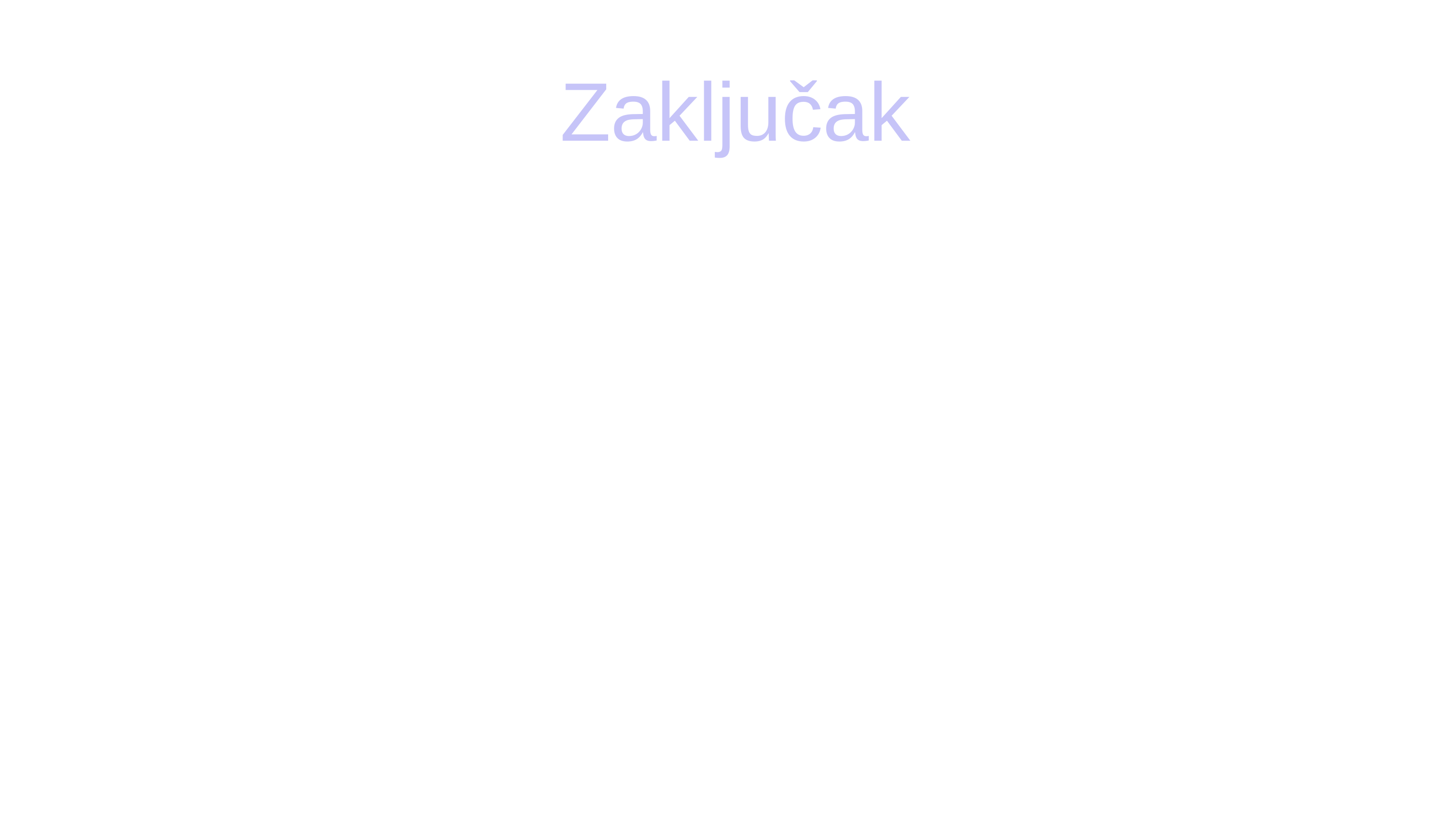

Zaključak
Kognitivno-bihevioralna terapija za nesanicu smatra se najučinkovitijim, dugoročno održivim pristupom za liječenje kronične nesanice.
Ključ uspjeha u tretmanu nesanice je dosljednost i konzistentnost, strpljenje i aktivan rad na promjenama rutine spavanja.